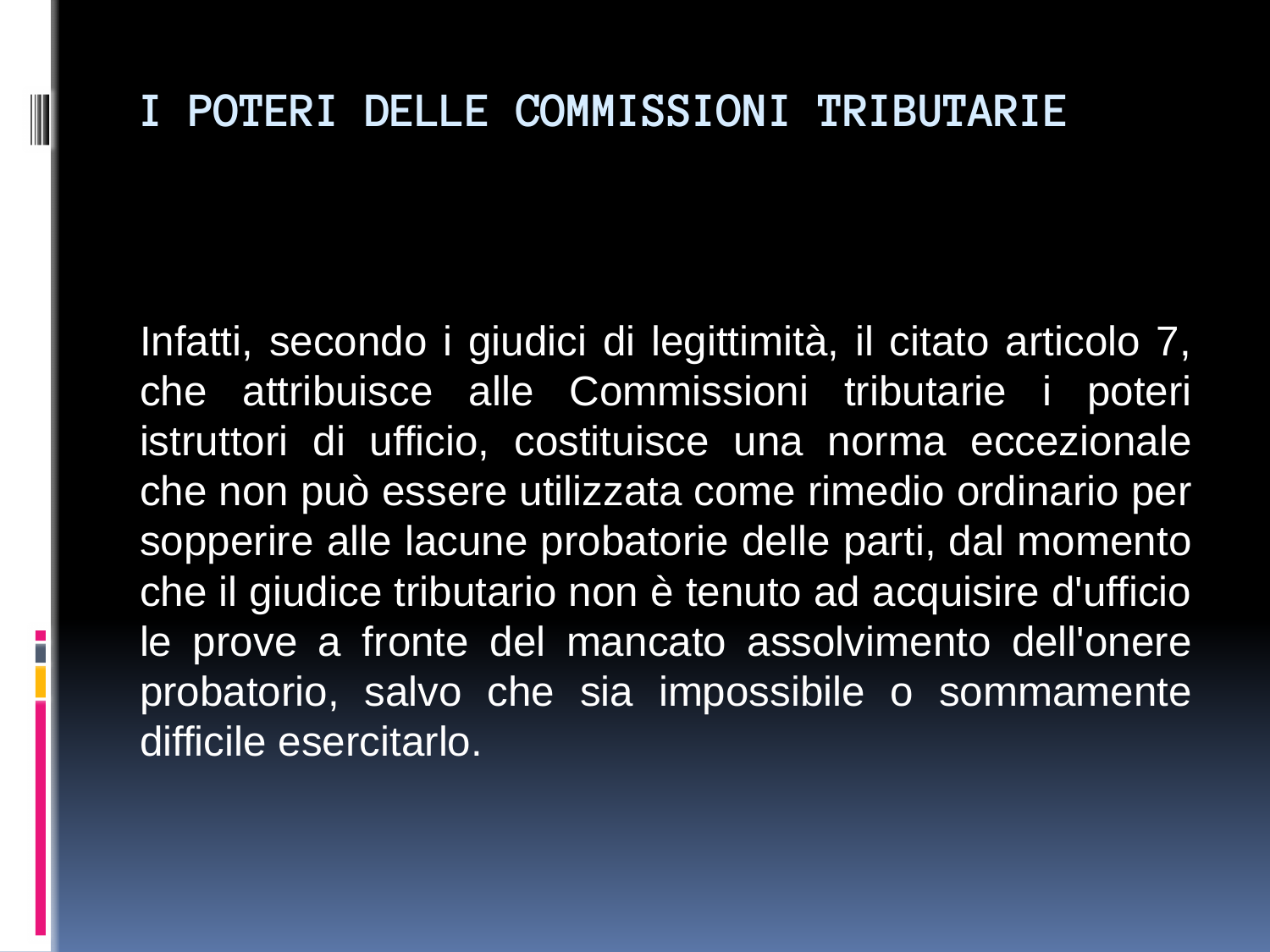

# I POTERI DELLE COMMISSIONI TRIBUTARIE

Infatti, secondo i giudici di legittimità, il citato articolo 7, che attribuisce alle Commissioni tributarie i poteri istruttori di ufficio, costituisce una norma eccezionale che non può essere utilizzata come rimedio ordinario per sopperire alle lacune probatorie delle parti, dal momento che il giudice tributario non è tenuto ad acquisire d'ufficio le prove a fronte del mancato assolvimento dell'onere probatorio, salvo che sia impossibile o sommamente difficile esercitarlo.